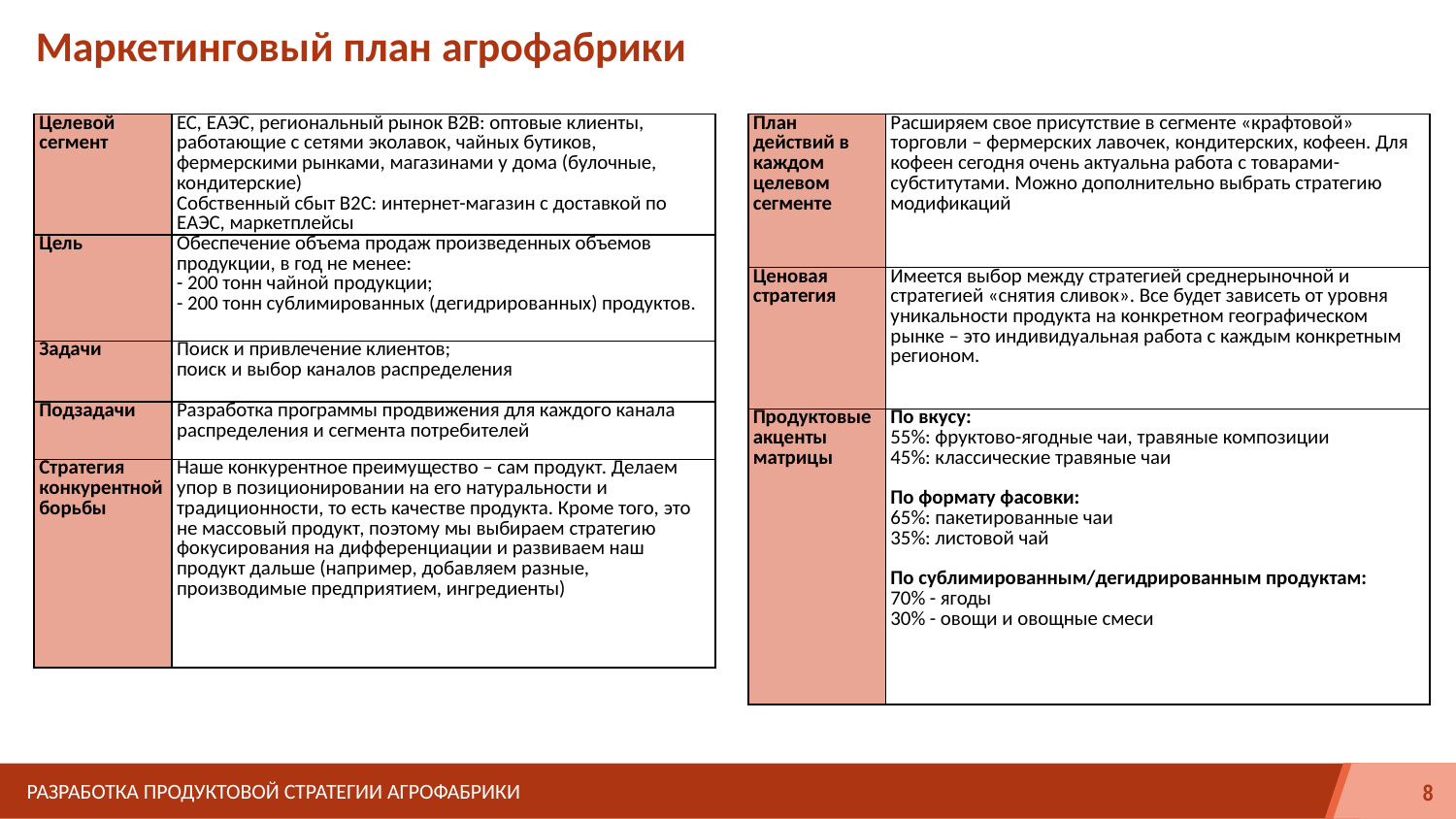

Маркетинговый план агрофабрики
| План действий в каждом целевом сегменте | Расширяем свое присутствие в сегменте «крафтовой» торговли – фермерских лавочек, кондитерских, кофеен. Для кофеен сегодня очень актуальна работа с товарами-субститутами. Можно дополнительно выбрать стратегию модификаций |
| --- | --- |
| Ценовая стратегия | Имеется выбор между стратегией среднерыночной и стратегией «снятия сливок». Все будет зависеть от уровня уникальности продукта на конкретном географическом рынке – это индивидуальная работа с каждым конкретным регионом. |
| Продуктовые акценты матрицы | По вкусу: 55%: фруктово-ягодные чаи, травяные композиции 45%: классические травяные чаи По формату фасовки: 65%: пакетированные чаи 35%: листовой чай По сублимированным/дегидрированным продуктам: 70% - ягоды 30% - овощи и овощные смеси |
| Целевой сегмент | ЕС, ЕАЭС, региональный рынок B2B: оптовые клиенты, работающие с сетями эколавок, чайных бутиков, фермерскими рынками, магазинами у дома (булочные, кондитерские) Собственный сбыт B2C: интернет-магазин с доставкой по ЕАЭС, маркетплейсы |
| --- | --- |
| Цель | Обеспечение объема продаж произведенных объемов продукции, в год не менее: - 200 тонн чайной продукции; - 200 тонн сублимированных (дегидрированных) продуктов. |
| Задачи | Поиск и привлечение клиентов; поиск и выбор каналов распределения |
| Подзадачи | Разработка программы продвижения для каждого канала распределения и сегмента потребителей |
| Стратегия конкурентной борьбы | Наше конкурентное преимущество – сам продукт. Делаем упор в позиционировании на его натуральности и традиционности, то есть качестве продукта. Кроме того, это не массовый продукт, поэтому мы выбираем стратегию фокусирования на дифференциации и развиваем наш продукт дальше (например, добавляем разные, производимые предприятием, ингредиенты) |

РАЗРАБОТКА ПРОДУКТОВОЙ СТРАТЕГИИ АГРОФАБРИКИ

8